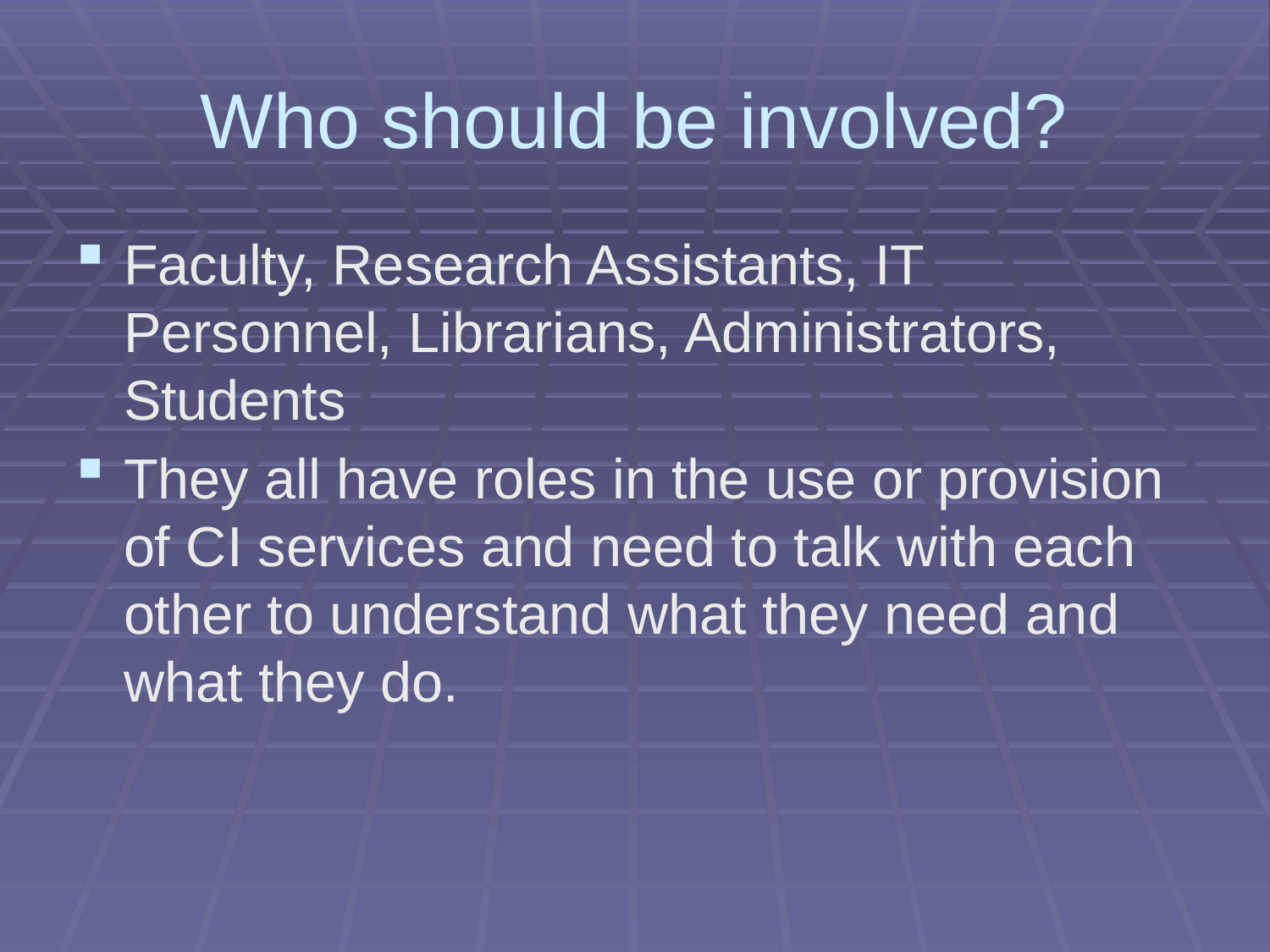

# Who should be involved?
Faculty, Research Assistants, IT Personnel, Librarians, Administrators, Students
They all have roles in the use or provision of CI services and need to talk with each other to understand what they need and what they do.